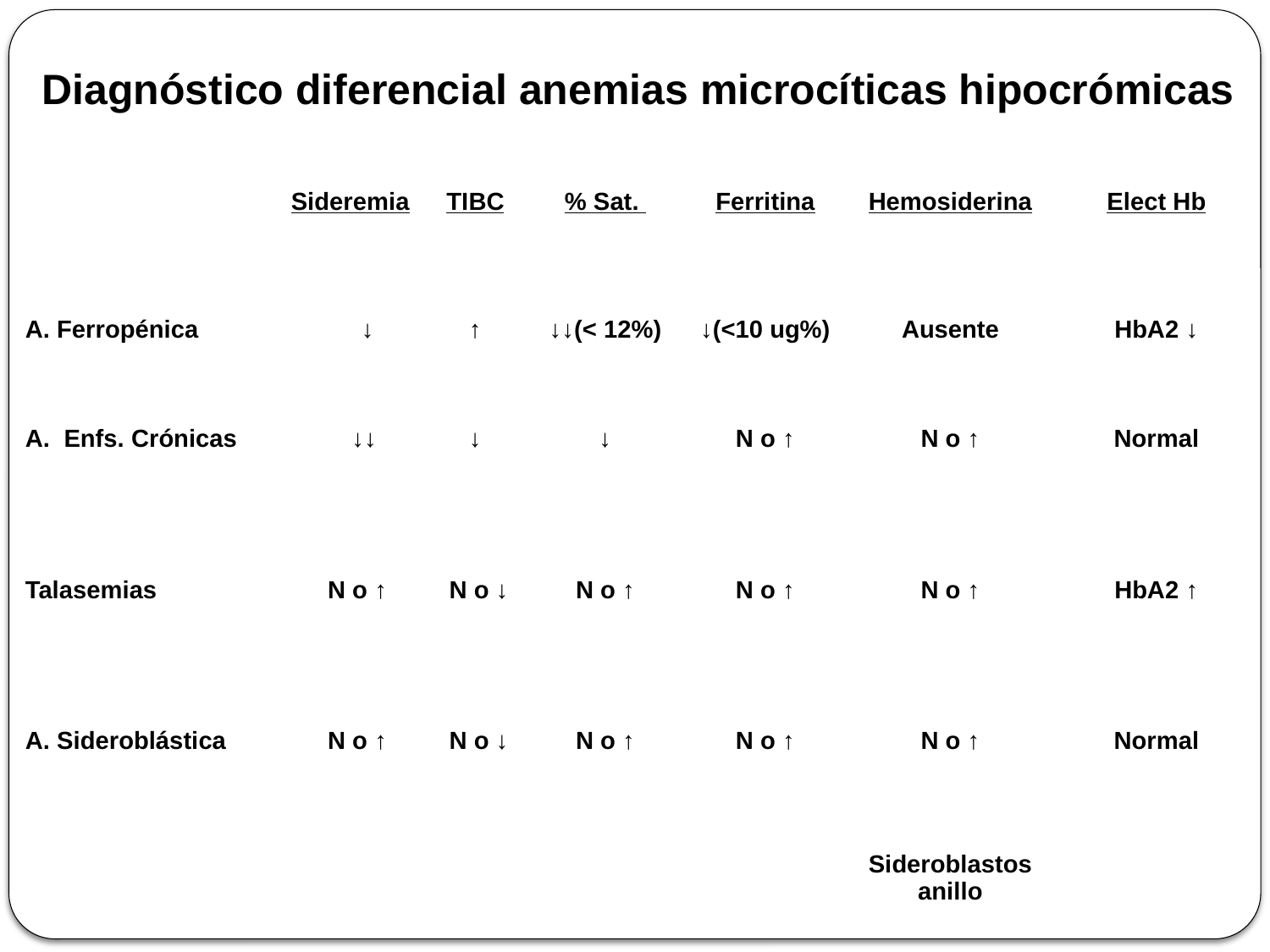

Diagnóstico diferencial anemias microcíticas hipocrómicas
|  |  | Sideremia | TIBC | % Sat. | Ferritina | Hemosiderina | Elect Hb |
| --- | --- | --- | --- | --- | --- | --- | --- |
| A. Ferropénica |  | ↓ | ↑ | ↓↓(< 12%) | ↓(<10 ug%) | Ausente | HbA2 ↓ |
| A. Enfs. Crónicas |  | ↓↓ | ↓ | ↓ | N o ↑ | N o ↑ | Normal |
| Talasemias |  | N o ↑ | N o ↓ | N o ↑ | N o ↑ | N o ↑ | HbA2 ↑ |
| A. Sideroblástica |  | N o ↑ | N o ↓ | N o ↑ | N o ↑ | N o ↑ | Normal |
|  |  |  |  |  |  | Sideroblastos anillo |  |